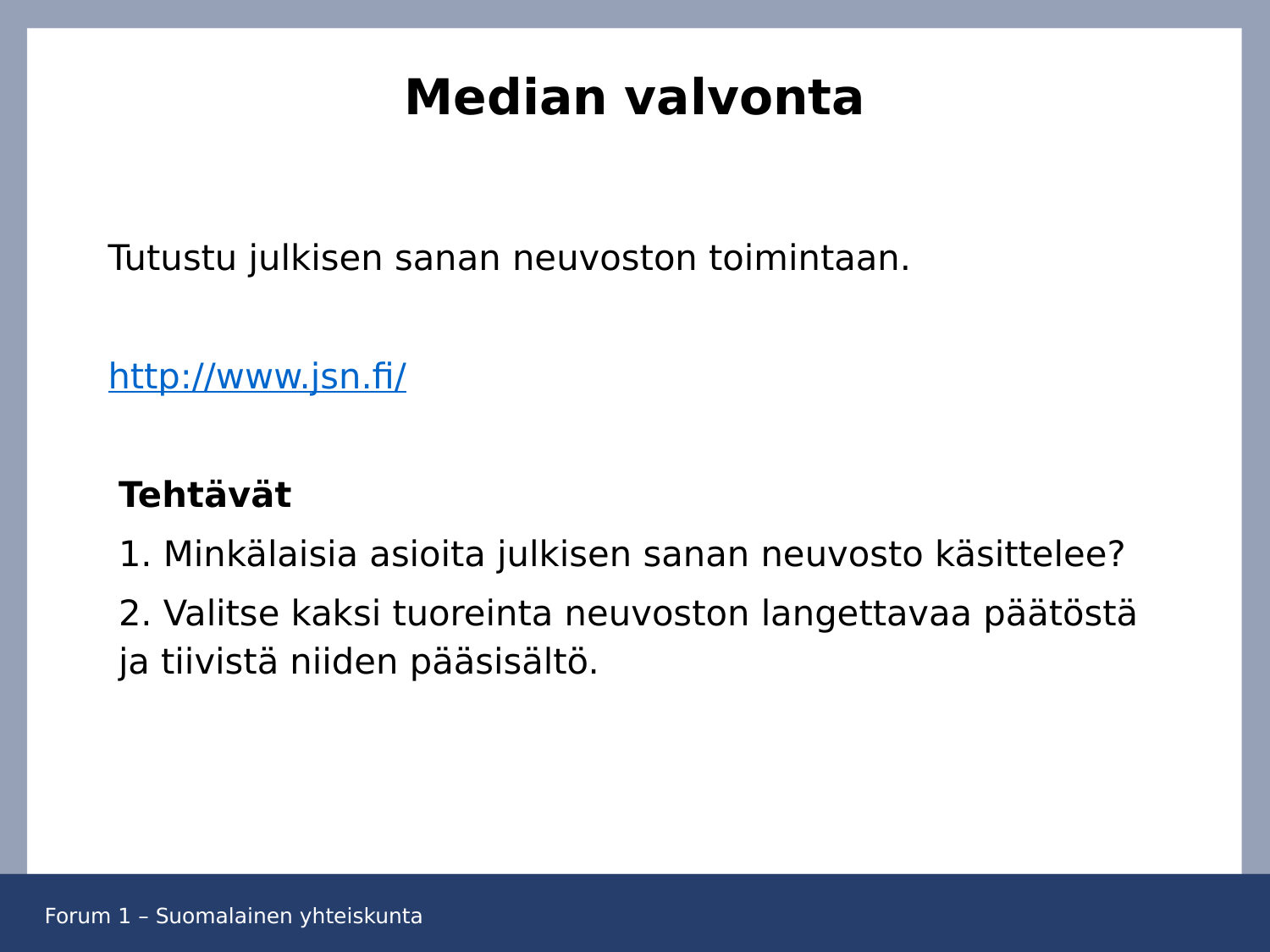

# Median valvonta
Tutustu julkisen sanan neuvoston toimintaan.

http://www.jsn.fi/

Tehtävät
1. Minkälaisia asioita julkisen sanan neuvosto käsittelee?
2. Valitse kaksi tuoreinta neuvoston langettavaa päätöstä ja tiivistä niiden pääsisältö.